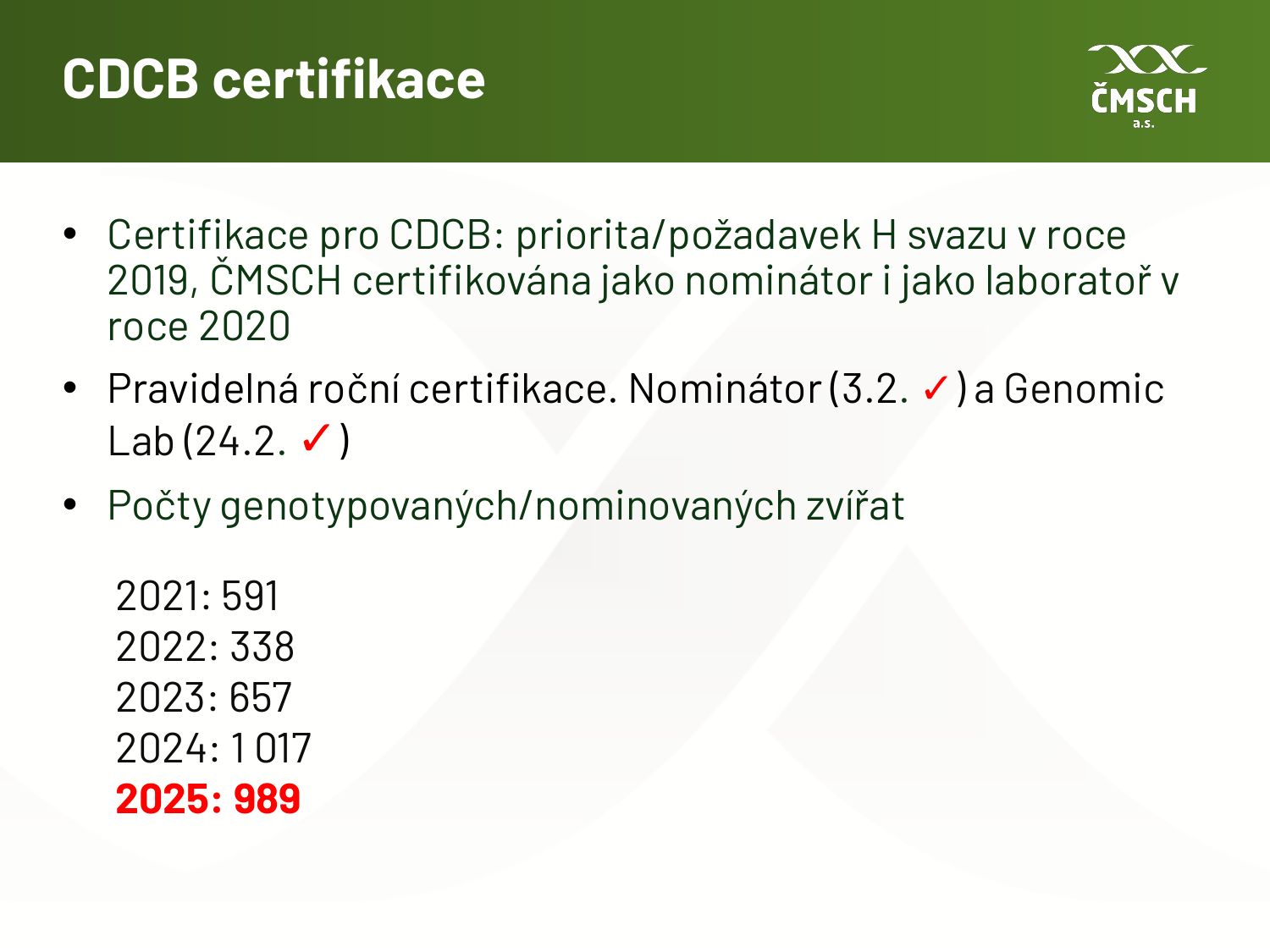

# CDCB certifikace
Certifikace pro CDCB: priorita/požadavek H svazu v roce 2019, ČMSCH certifikována jako nominátor i jako laboratoř v roce 2020
Pravidelná roční certifikace. Nominátor (3.2. ✓) a Genomic Lab (24.2. ✓)
Počty genotypovaných/nominovaných zvířat

2021: 591
2022: 338
2023: 657
2024: 1 017
2025: 989